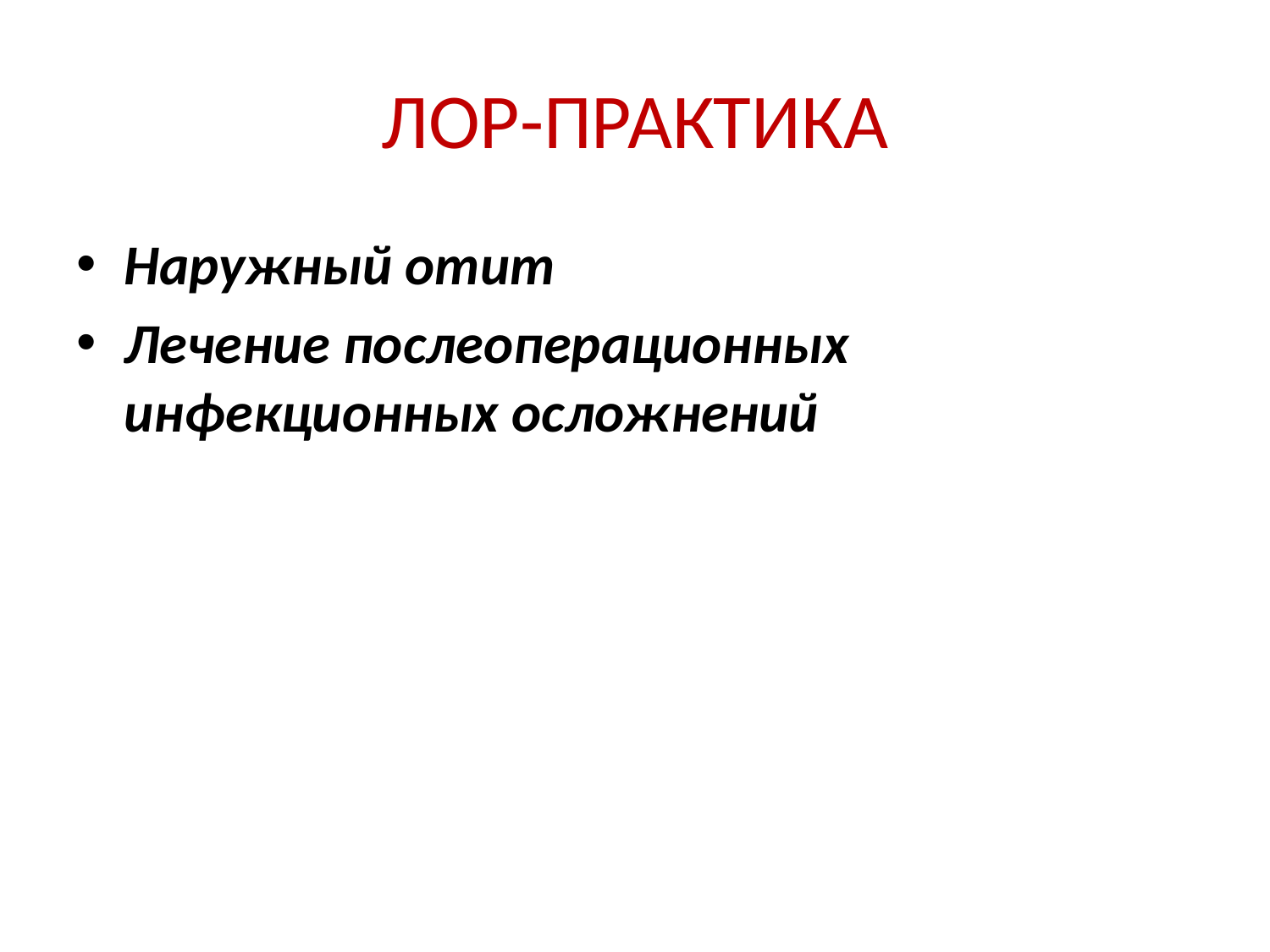

# ЛОР-ПРАКТИКА
Наружный отит
Лечение послеоперационных инфекционных осложнений